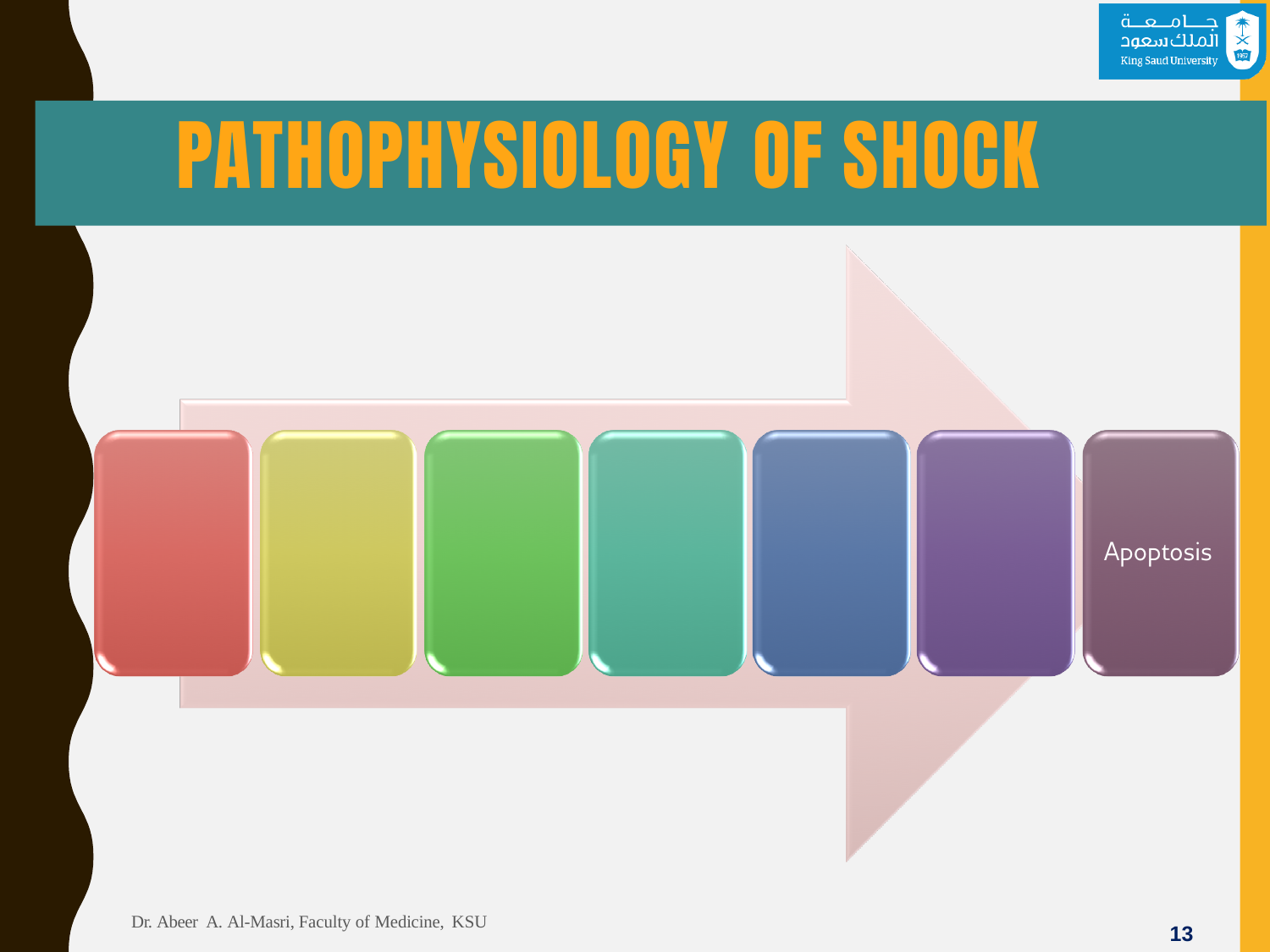

# PATHOPHYSIOLOGY OF SHOCK

Release of
free  radicals &  oxidative  stress
Reduce  capillary  perfusion
Inadequate  tissue  oxygen
Shift to  anaerobic  metabolism
Metabolic  acidosis
Tissue  damage
Apoptosis
Dr. Abeer  A. Al-Masri, Faculty of Medicine, KSU
13